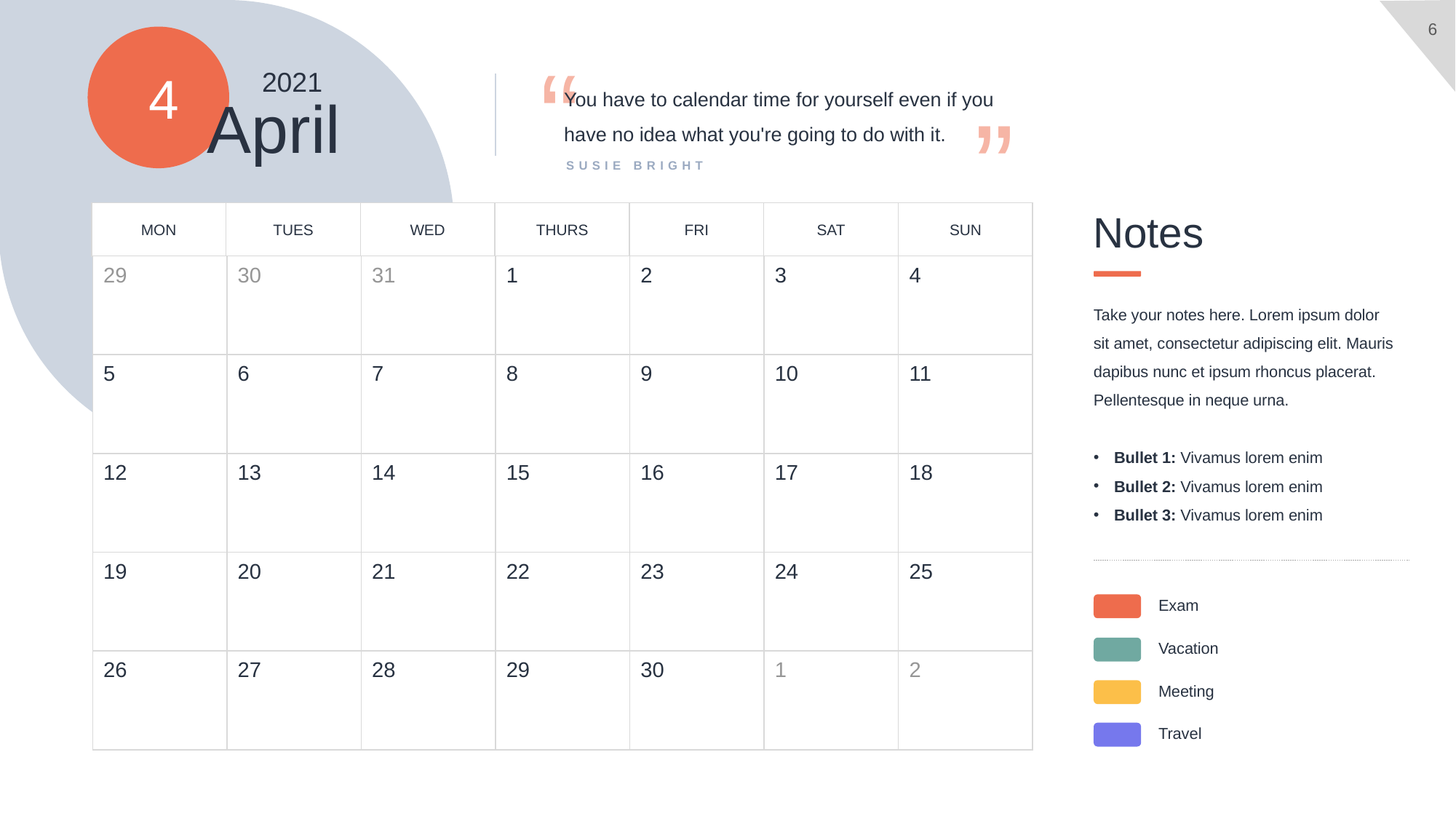

4
“
“
2021
You have to calendar time for yourself even if you have no idea what you're going to do with it.
April
SUSIE BRIGHT
Notes
MON
TUES
WED
THURS
FRI
SAT
SUN
29
1
30
31
2
3
4
6
7
8
9
10
11
5
13
14
15
12
16
17
18
20
21
22
23
24
25
19
27
28
29
26
30
1
2

Take your notes here. Lorem ipsum dolor sit amet, consectetur adipiscing elit. Mauris dapibus nunc et ipsum rhoncus placerat. Pellentesque in neque urna.

Bullet 1: Vivamus lorem enim
Bullet 2: Vivamus lorem enim
Bullet 3: Vivamus lorem enim

Exam

Vacation

Meeting

Travel